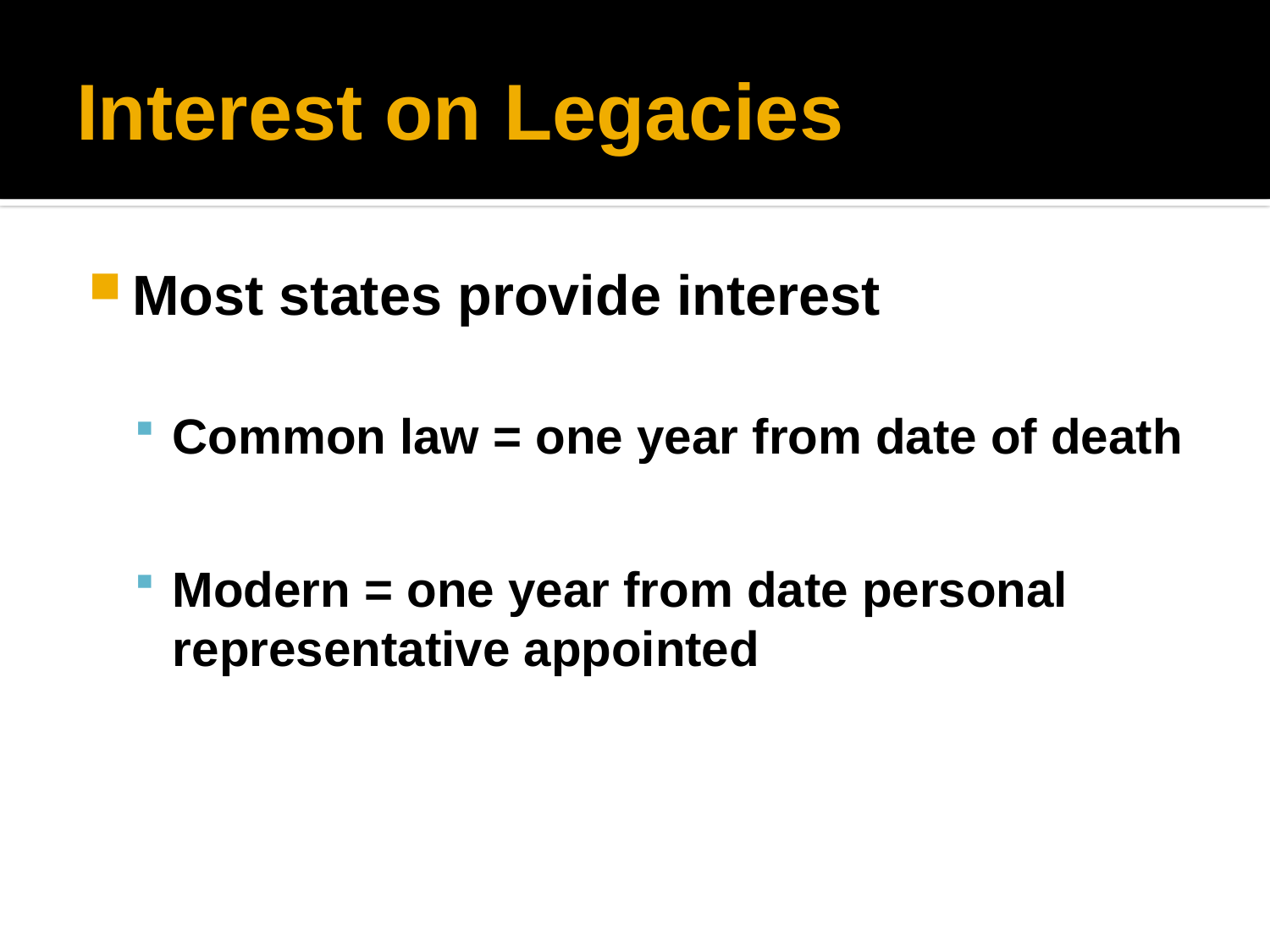

# Interest on Legacies
Most states provide interest

Common law = one year from date of death

Modern = one year from date personal representative appointed